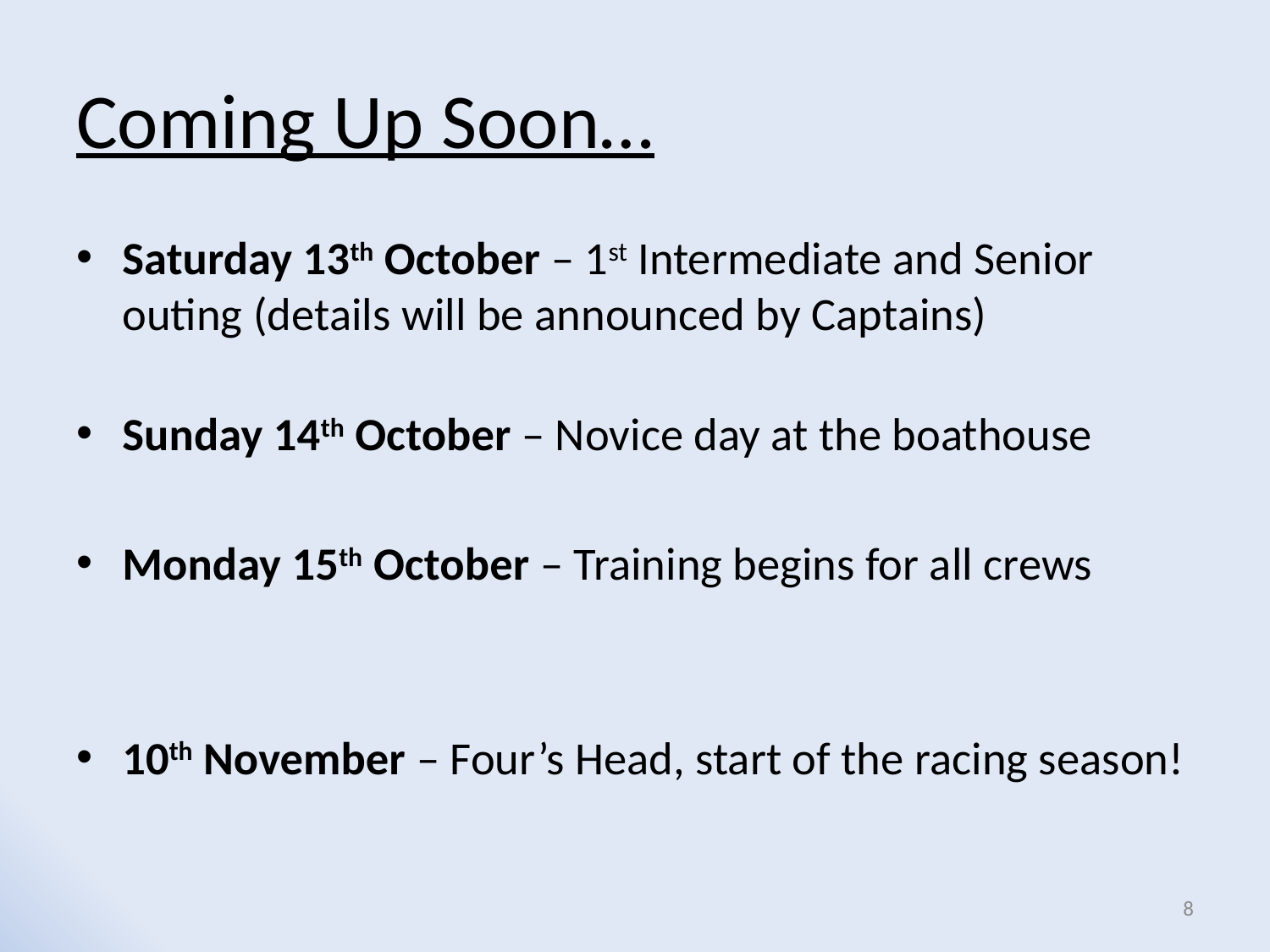

# Coming Up Soon…
Saturday 13th October – 1st Intermediate and Senior outing (details will be announced by Captains)
Sunday 14th October – Novice day at the boathouse

Monday 15th October – Training begins for all crews

10th November – Four’s Head, start of the racing season!
8